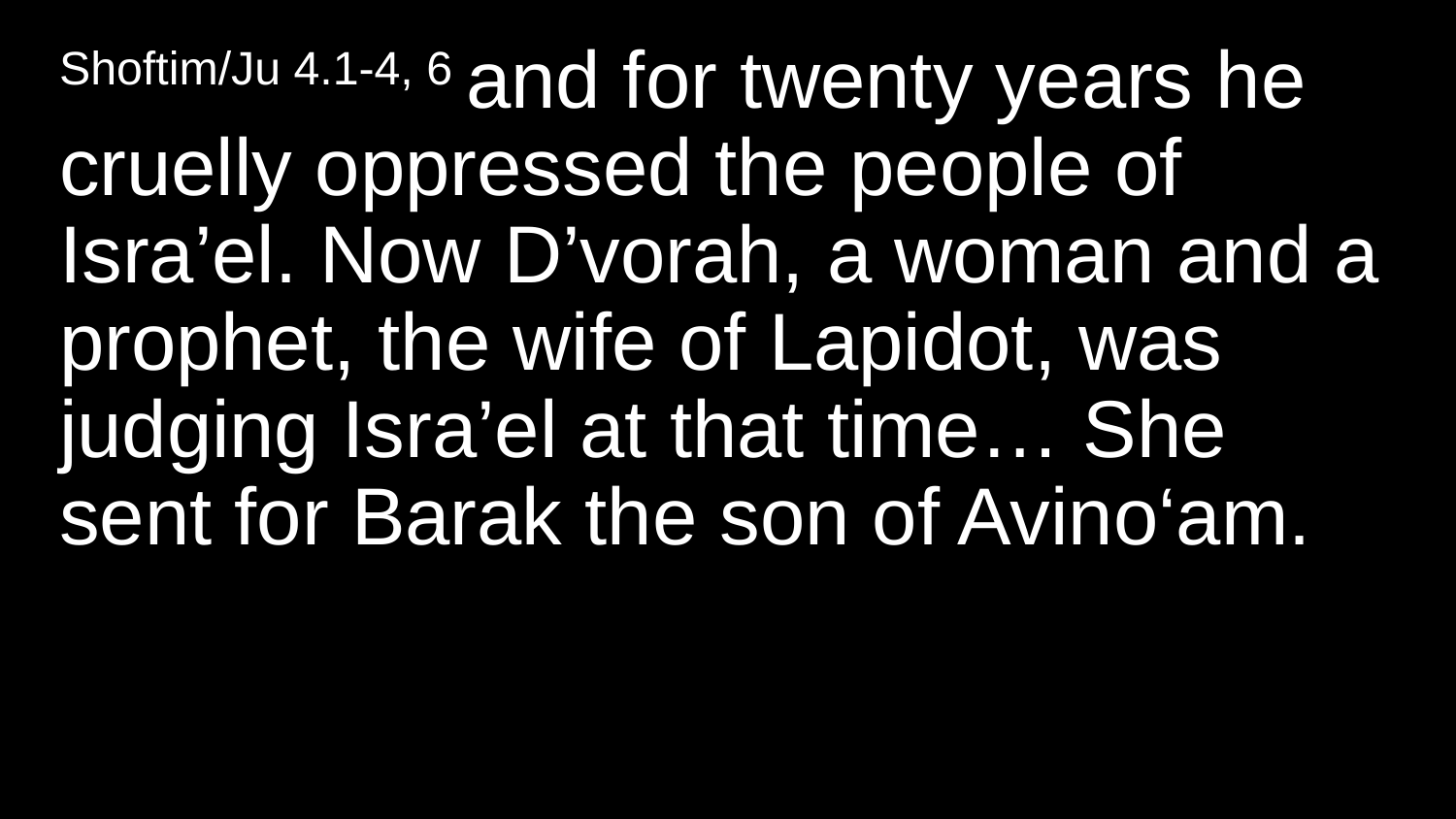

Shoftim/Ju 4.1-4, 6 and for twenty years he cruelly oppressed the people of Isra’el. Now D’vorah, a woman and a prophet, the wife of Lapidot, was judging Isra’el at that time… She sent for Barak the son of Avino‘am.